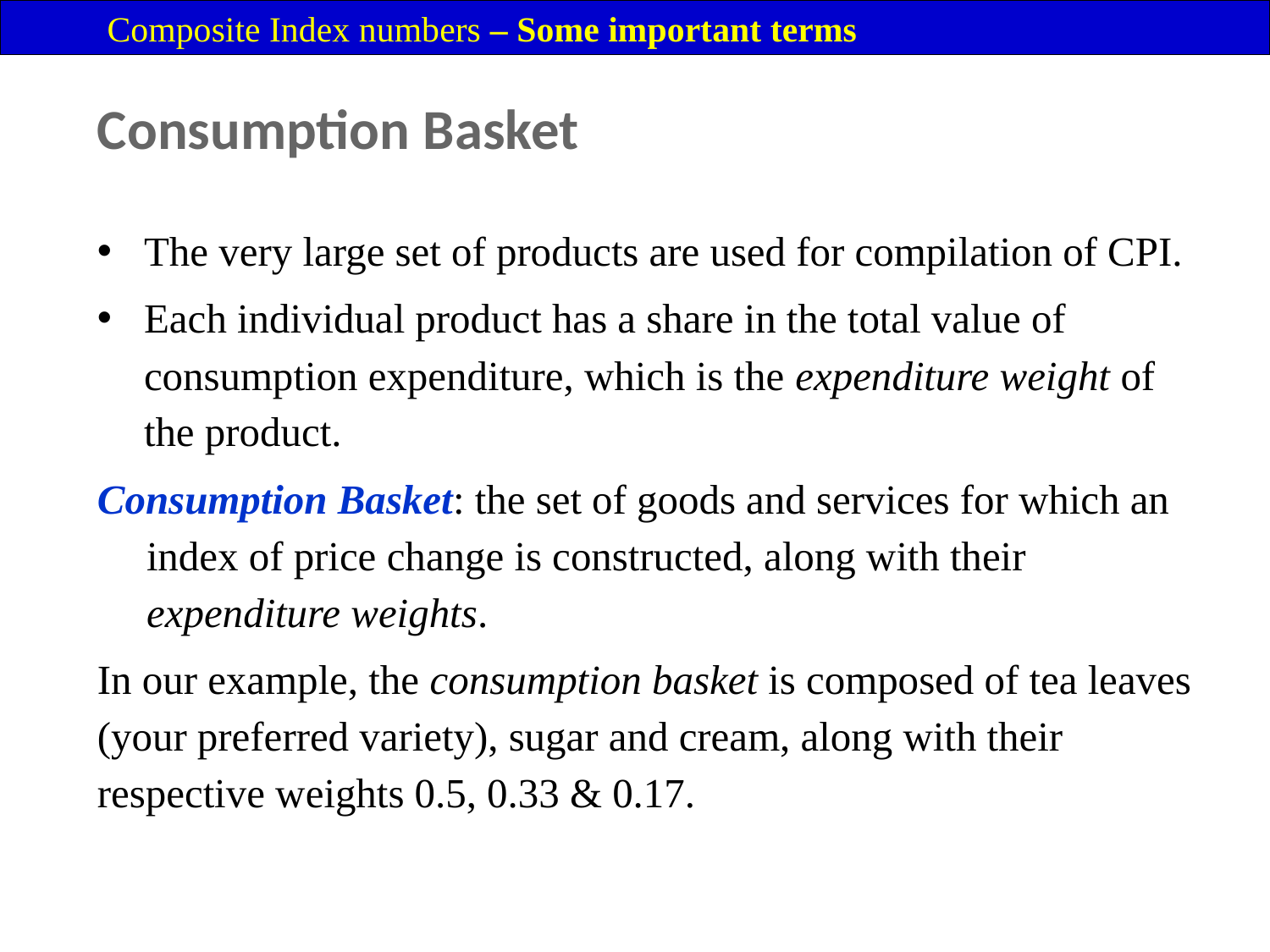

Composite Index numbers – Some important terms
Consumption Basket
The very large set of products are used for compilation of CPI.
Each individual product has a share in the total value of consumption expenditure, which is the expenditure weight of the product.
Consumption Basket: the set of goods and services for which an index of price change is constructed, along with their expenditure weights.
In our example, the consumption basket is composed of tea leaves (your preferred variety), sugar and cream, along with their respective weights 0.5, 0.33 & 0.17.